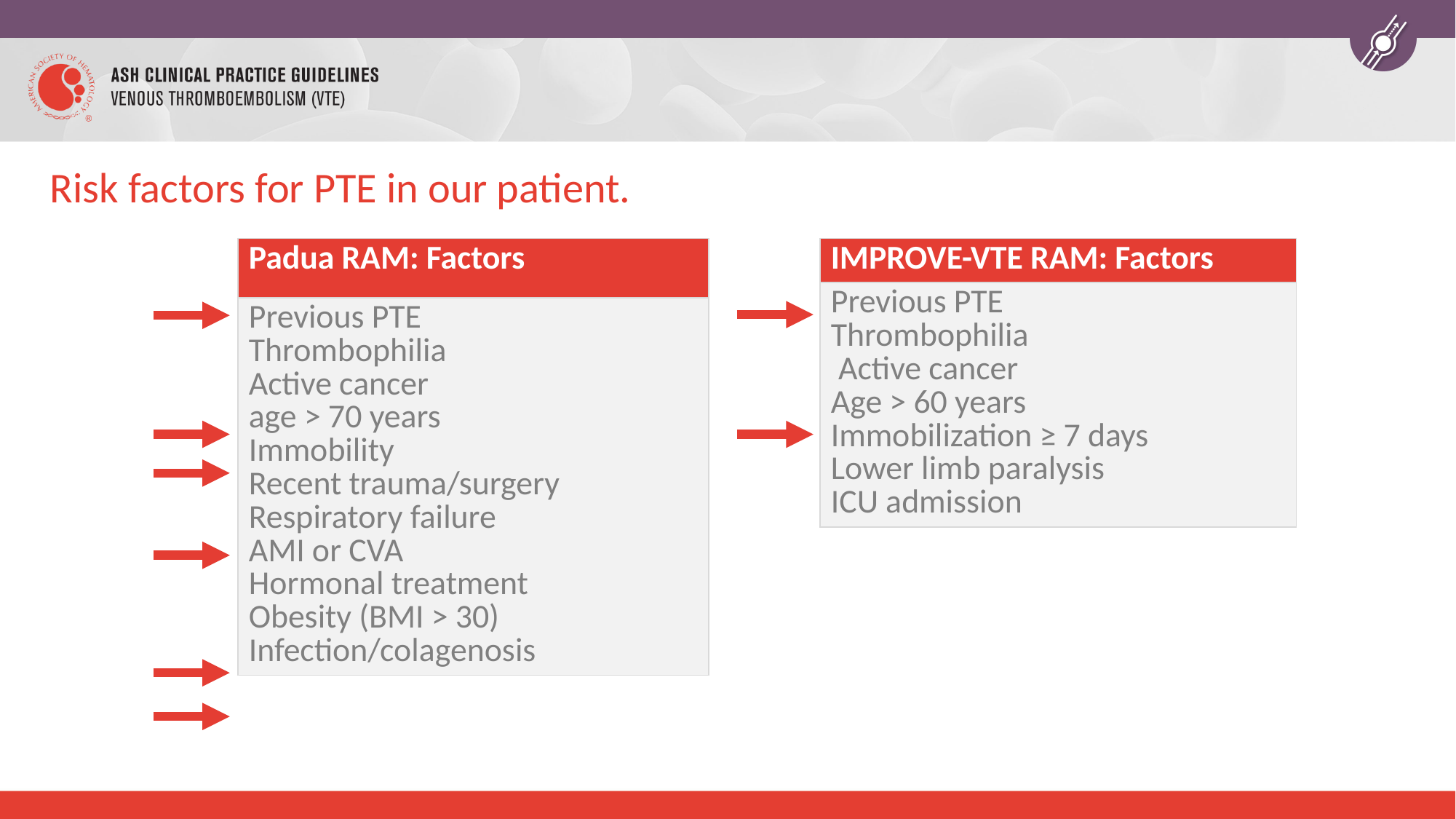

# Risk factors for PTE in our patient.
| Padua RAM: Factors |
| --- |
| Previous PTE Thrombophilia Active cancer age > 70 years Immobility Recent trauma/surgery Respiratory failure AMI or CVA Hormonal treatment Obesity (BMI > 30) Infection/colagenosis |
| IMPROVE-VTE RAM: Factors |
| --- |
| Previous PTE Thrombophilia Active cancer Age > 60 years Immobilization ≥ 7 days Lower limb paralysis ICU admission |